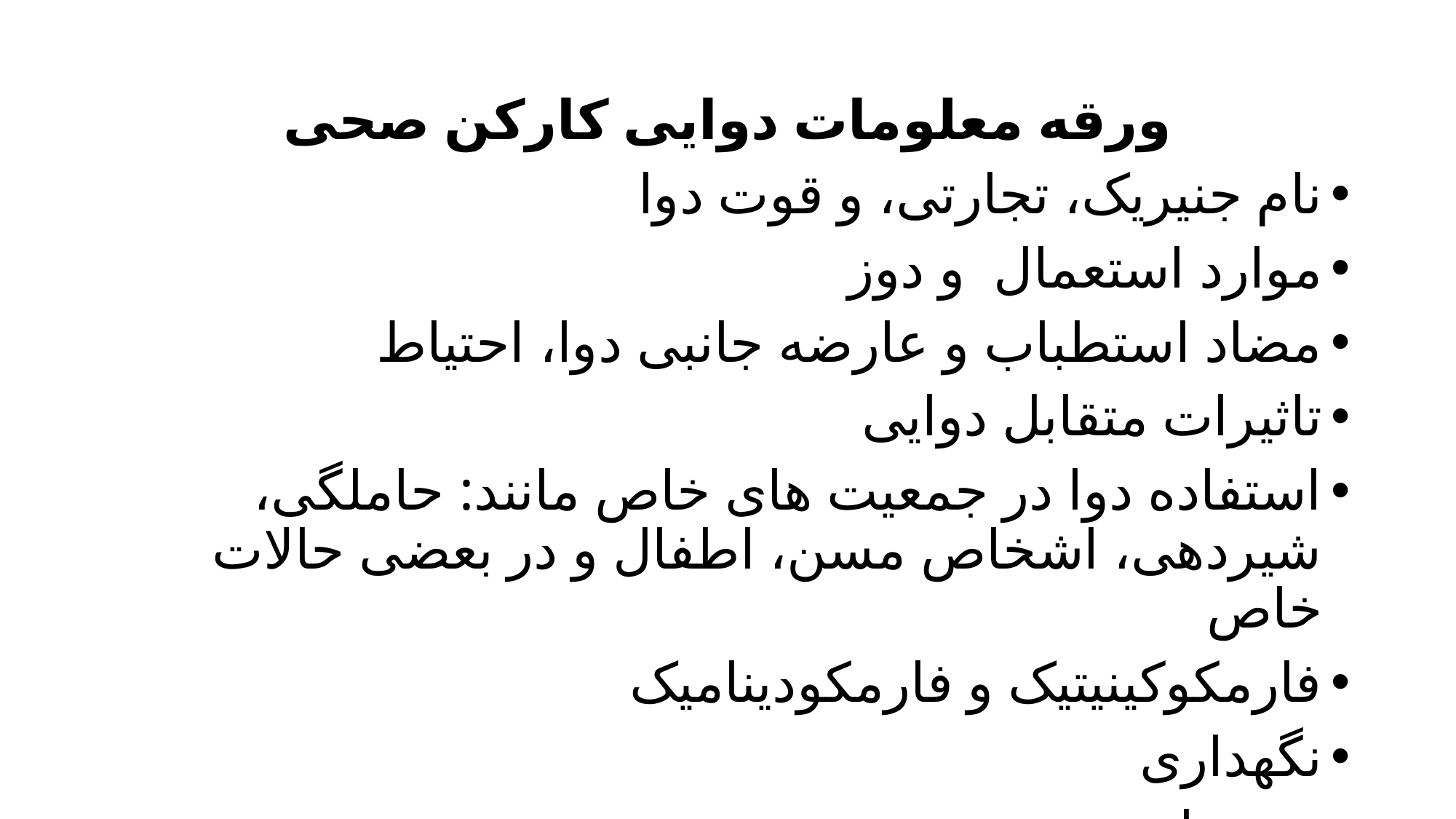

ورقه معلومات دوایی کارکن صحی
نام جنیریک، تجارتی، و قوت دوا
موارد استعمال  و دوز
مضاد استطباب و عارضه جانبی دوا، احتیاط
تاثیرات متقابل دوایی
استفاده دوا در جمعیت های خاص مانند: حاملگی، شیردهی، اشخاص مسن، اطفال و در بعضی حالات خاص
فارمکوکینیتیک و فارمکودینامیک
نگهداری
تسممات